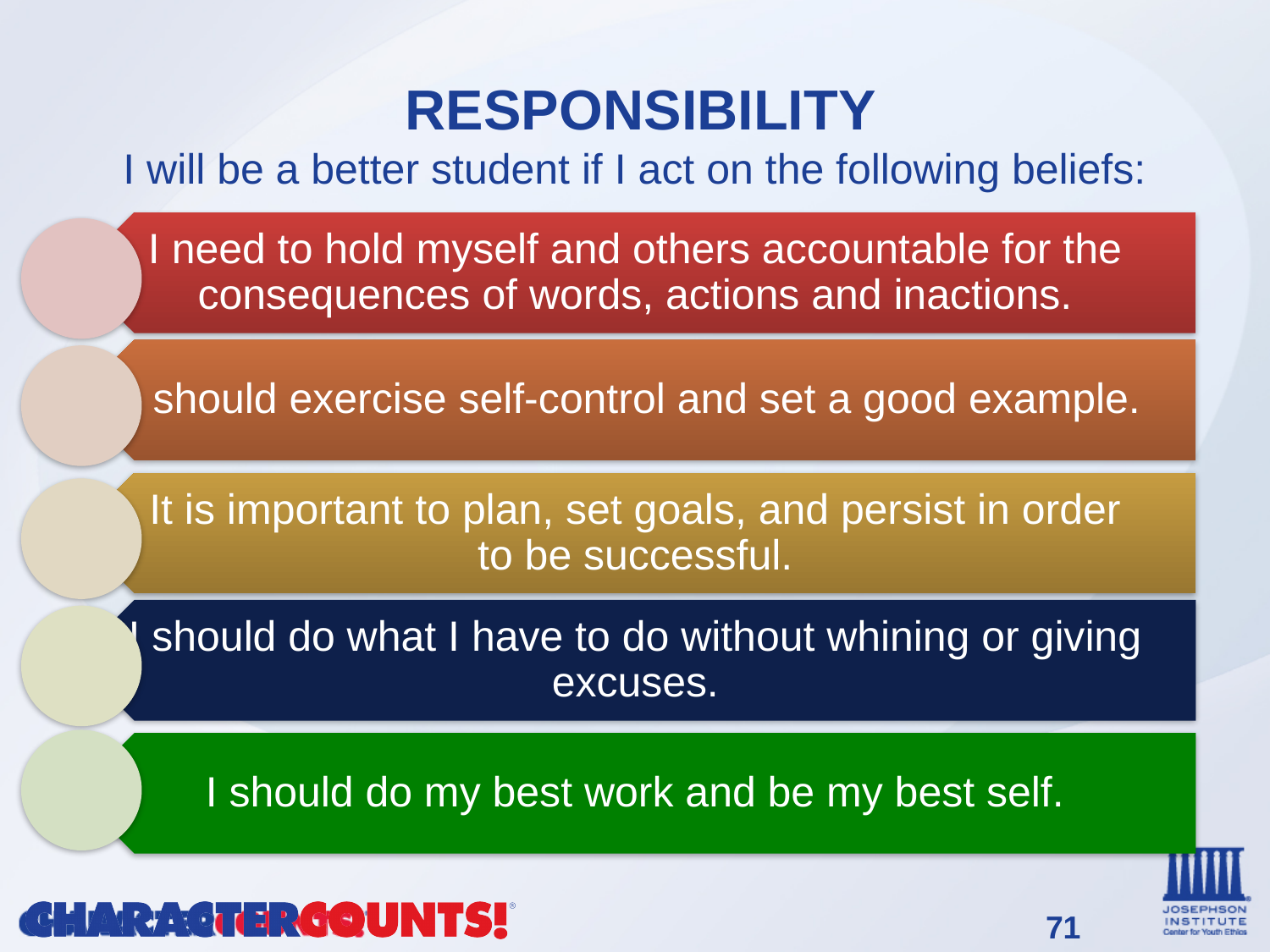

RESPONSIBILITY
I will be a better student if I act on the following beliefs:

I need to hold myself and others accountable for the consequences of words, actions and inactions.
I should exercise self-control and set a good example.
It is important to plan, set goals, and persist in order to be successful.
I should do what I have to do without whining or giving excuses.
I should do my best work and be my best self.